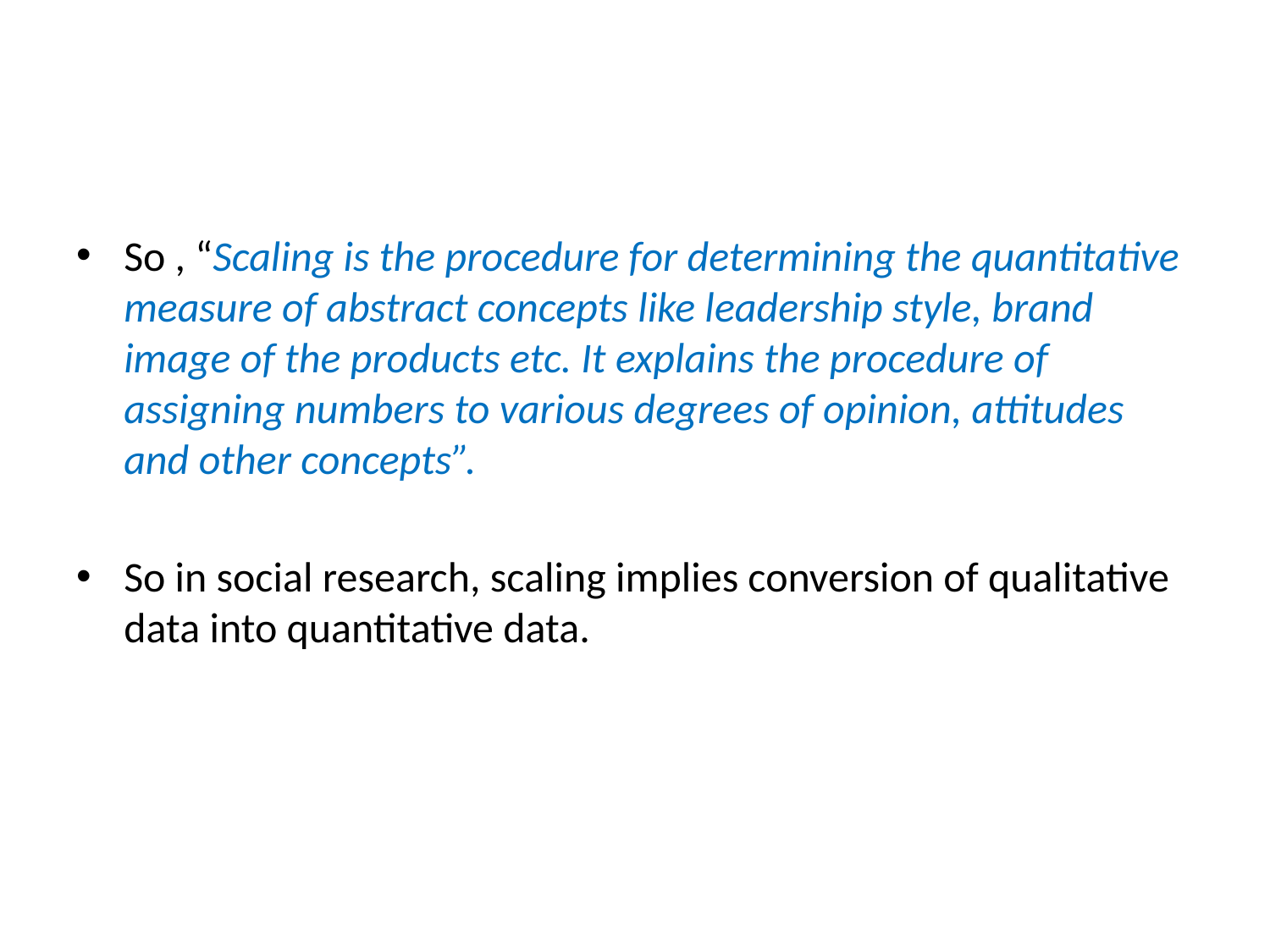

#
So , “Scaling is the procedure for determining the quantitative measure of abstract concepts like leadership style, brand image of the products etc. It explains the procedure of assigning numbers to various degrees of opinion, attitudes and other concepts”.

So in social research, scaling implies conversion of qualitative data into quantitative data.